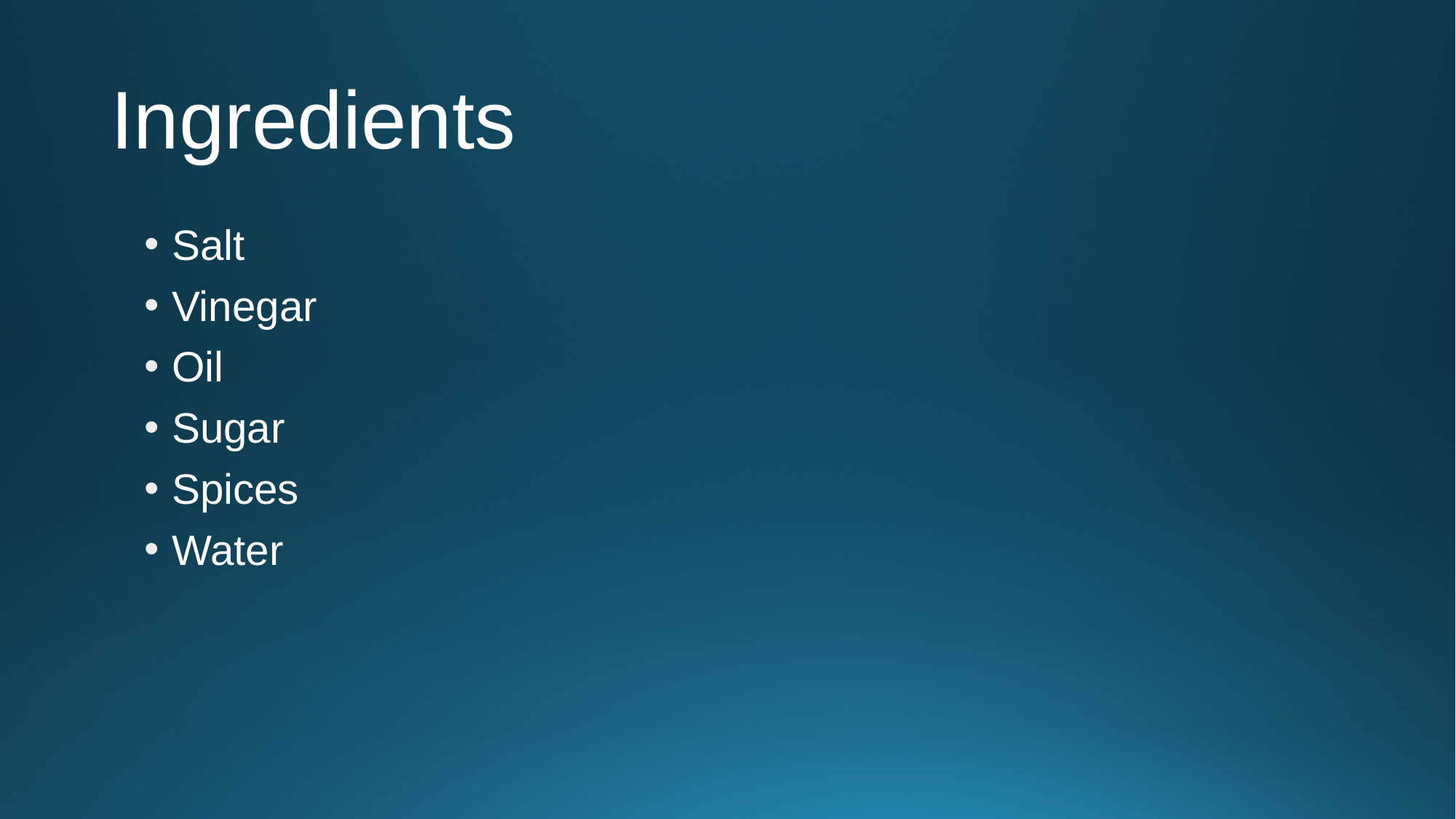

# Ingredients
Salt
Vinegar
Oil
Sugar
Spices
Water